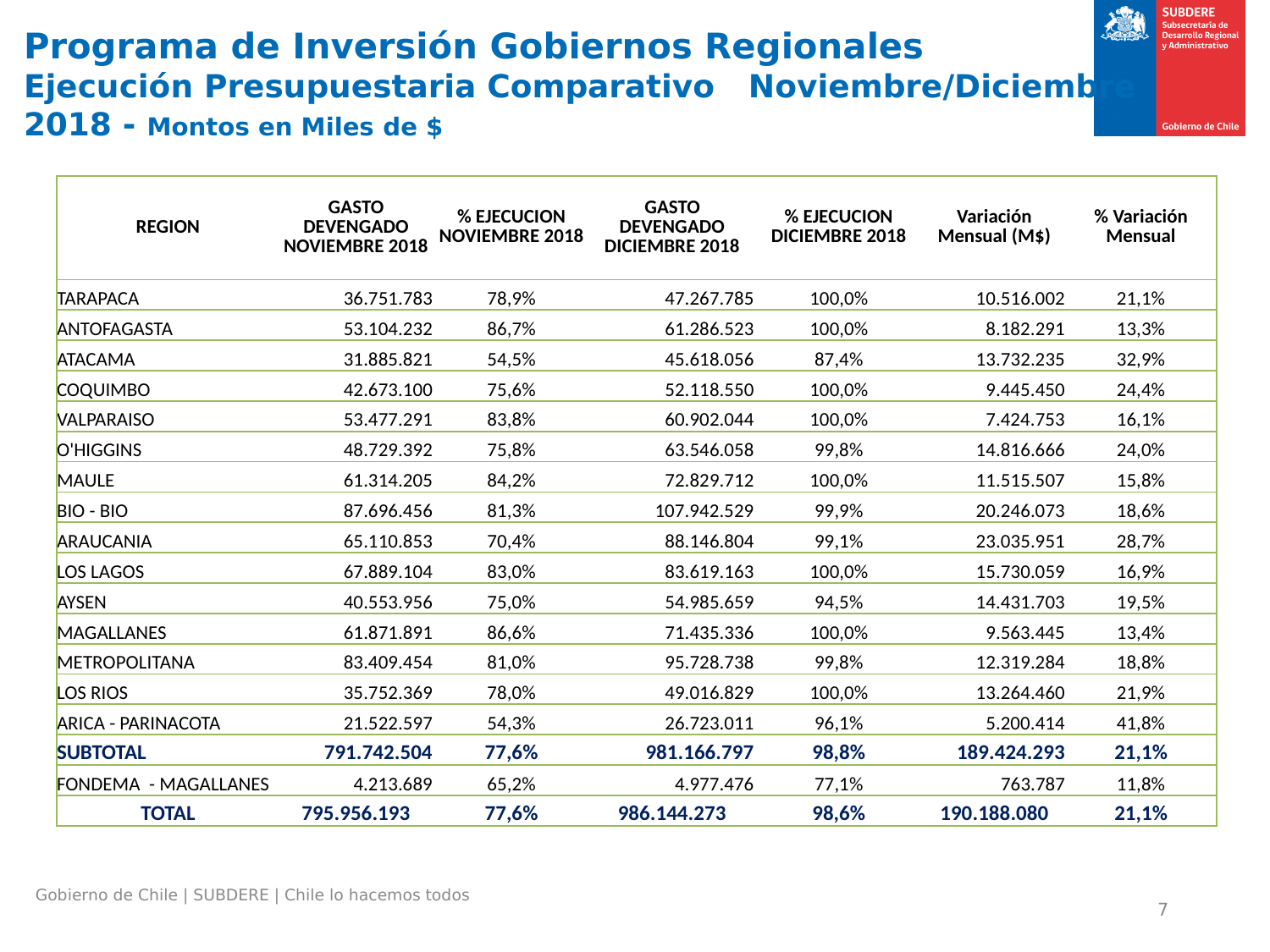

Programa de Inversión Gobiernos Regionales
Ejecución Presupuestaria Comparativo   Noviembre/Diciembre 2018 - Montos en Miles de $
| REGION | GASTO DEVENGADO NOVIEMBRE 2018 | % EJECUCION NOVIEMBRE 2018 | GASTO DEVENGADO DICIEMBRE 2018 | % EJECUCION DICIEMBRE 2018 | Variación Mensual (M$) | % Variación Mensual |
| --- | --- | --- | --- | --- | --- | --- |
| TARAPACA | 36.751.783 | 78,9% | 47.267.785 | 100,0% | 10.516.002 | 21,1% |
| ANTOFAGASTA | 53.104.232 | 86,7% | 61.286.523 | 100,0% | 8.182.291 | 13,3% |
| ATACAMA | 31.885.821 | 54,5% | 45.618.056 | 87,4% | 13.732.235 | 32,9% |
| COQUIMBO | 42.673.100 | 75,6% | 52.118.550 | 100,0% | 9.445.450 | 24,4% |
| VALPARAISO | 53.477.291 | 83,8% | 60.902.044 | 100,0% | 7.424.753 | 16,1% |
| O'HIGGINS | 48.729.392 | 75,8% | 63.546.058 | 99,8% | 14.816.666 | 24,0% |
| MAULE | 61.314.205 | 84,2% | 72.829.712 | 100,0% | 11.515.507 | 15,8% |
| BIO - BIO | 87.696.456 | 81,3% | 107.942.529 | 99,9% | 20.246.073 | 18,6% |
| ARAUCANIA | 65.110.853 | 70,4% | 88.146.804 | 99,1% | 23.035.951 | 28,7% |
| LOS LAGOS | 67.889.104 | 83,0% | 83.619.163 | 100,0% | 15.730.059 | 16,9% |
| AYSEN | 40.553.956 | 75,0% | 54.985.659 | 94,5% | 14.431.703 | 19,5% |
| MAGALLANES | 61.871.891 | 86,6% | 71.435.336 | 100,0% | 9.563.445 | 13,4% |
| METROPOLITANA | 83.409.454 | 81,0% | 95.728.738 | 99,8% | 12.319.284 | 18,8% |
| LOS RIOS | 35.752.369 | 78,0% | 49.016.829 | 100,0% | 13.264.460 | 21,9% |
| ARICA - PARINACOTA | 21.522.597 | 54,3% | 26.723.011 | 96,1% | 5.200.414 | 41,8% |
| SUBTOTAL | 791.742.504 | 77,6% | 981.166.797 | 98,8% | 189.424.293 | 21,1% |
| FONDEMA - MAGALLANES | 4.213.689 | 65,2% | 4.977.476 | 77,1% | 763.787 | 11,8% |
| TOTAL | 795.956.193 | 77,6% | 986.144.273 | 98,6% | 190.188.080 | 21,1% |
Gobierno de Chile | SUBDERE | Chile lo hacemos todos
7